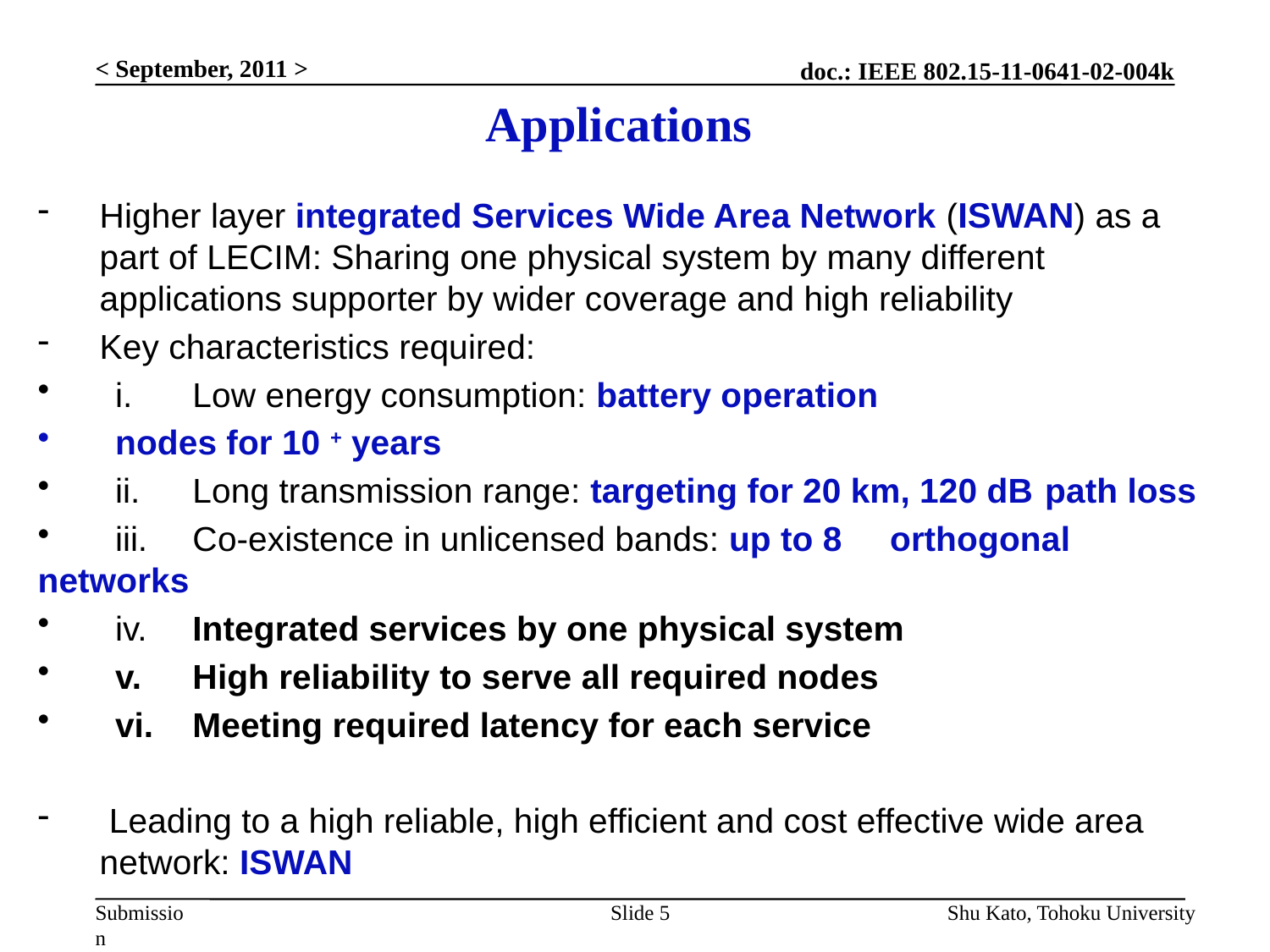

< September, 2011 >
# Applications
Higher layer integrated Services Wide Area Network (ISWAN) as a part of LECIM: Sharing one physical system by many different applications supporter by wider coverage and high reliability
Key characteristics required:
	i.	Low energy consumption: battery operation
						nodes for 10 + years
	ii. 	Long transmission range: targeting for 20 km, 120 dB 							path loss
	iii. 	Co-existence in unlicensed bands: up to 8 							orthogonal networks
	iv. 	Integrated services by one physical system
	v. 	High reliability to serve all required nodes
	vi. 	Meeting required latency for each service

 Leading to a high reliable, high efficient and cost effective wide area network: ISWAN
Slide 5
Shu Kato, Tohoku University